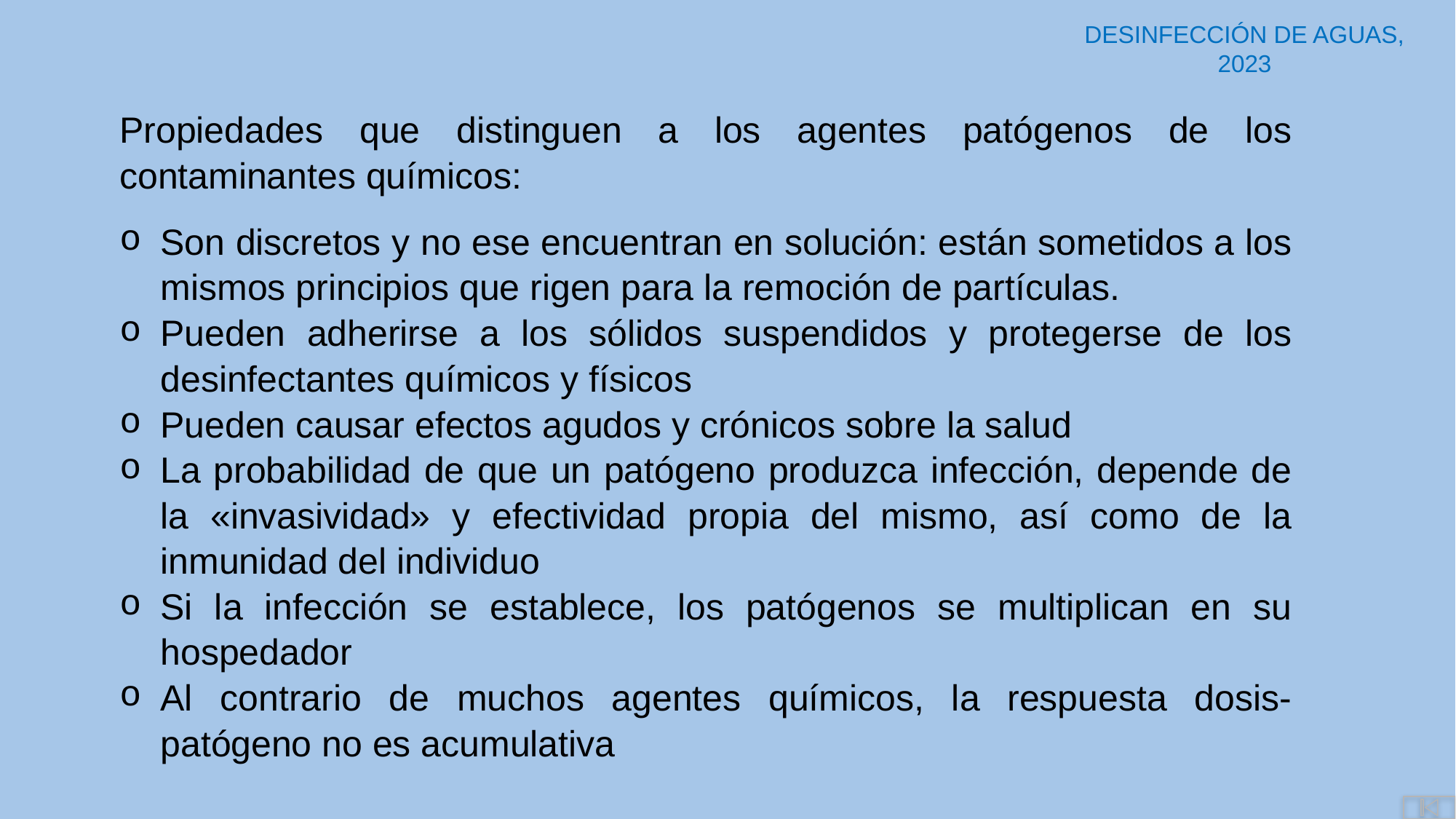

Propiedades que distinguen a los agentes patógenos de los contaminantes químicos:
Son discretos y no ese encuentran en solución: están sometidos a los mismos principios que rigen para la remoción de partículas.
Pueden adherirse a los sólidos suspendidos y protegerse de los desinfectantes químicos y físicos
Pueden causar efectos agudos y crónicos sobre la salud
La probabilidad de que un patógeno produzca infección, depende de la «invasividad» y efectividad propia del mismo, así como de la inmunidad del individuo
Si la infección se establece, los patógenos se multiplican en su hospedador
Al contrario de muchos agentes químicos, la respuesta dosis-patógeno no es acumulativa